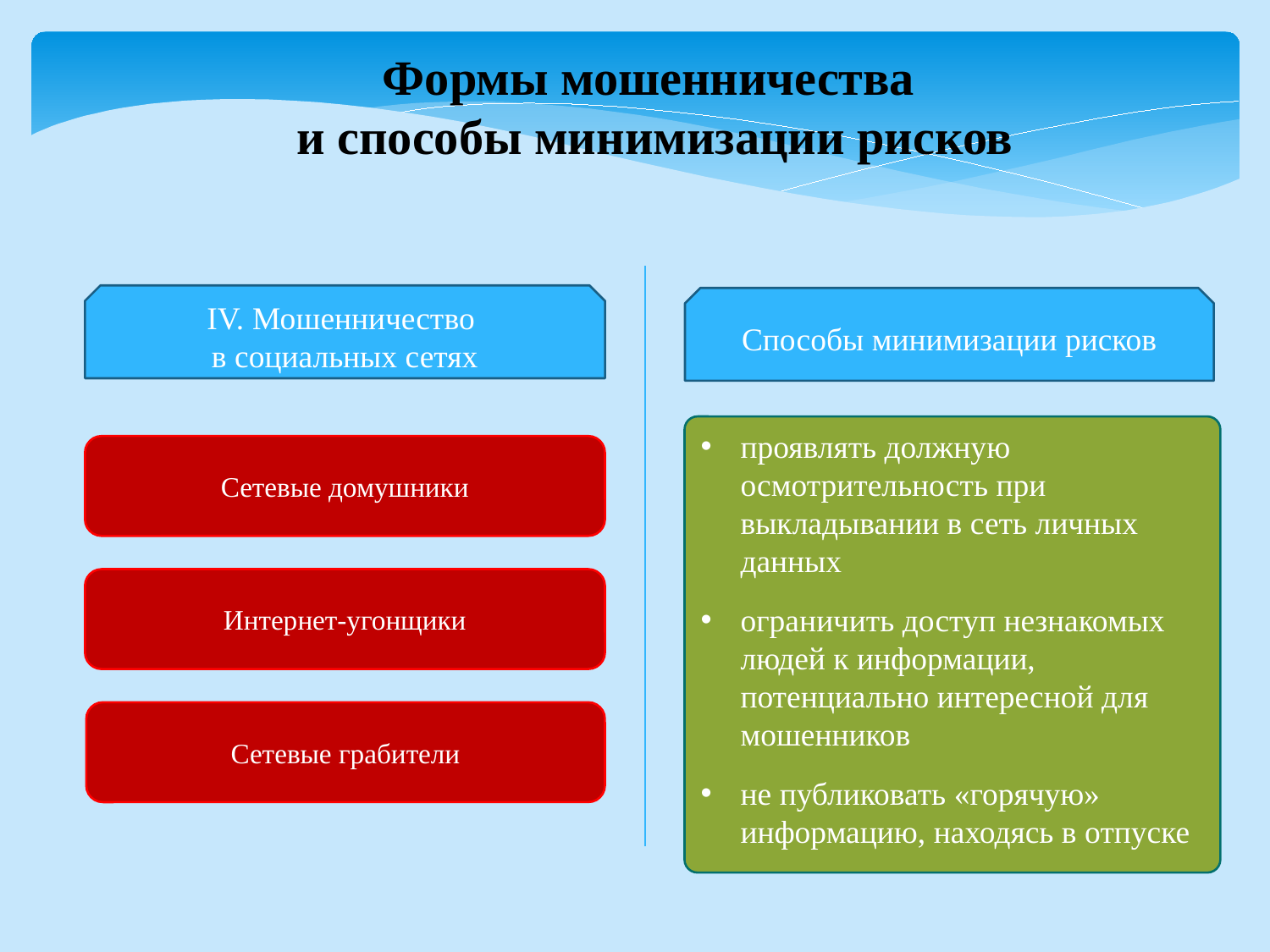

Формы мошенничества
и способы минимизации рисков
IV. Мошенничество
в социальных сетях
Способы минимизации рисков
проявлять должную осмотрительность при выкладывании в сеть личных данных
ограничить доступ незнакомых людей к информации, потенциально интересной для мошенников
не публиковать «горячую» информацию, находясь в отпуске
Сетевые домушники
Интернет-угонщики
Сетевые грабители